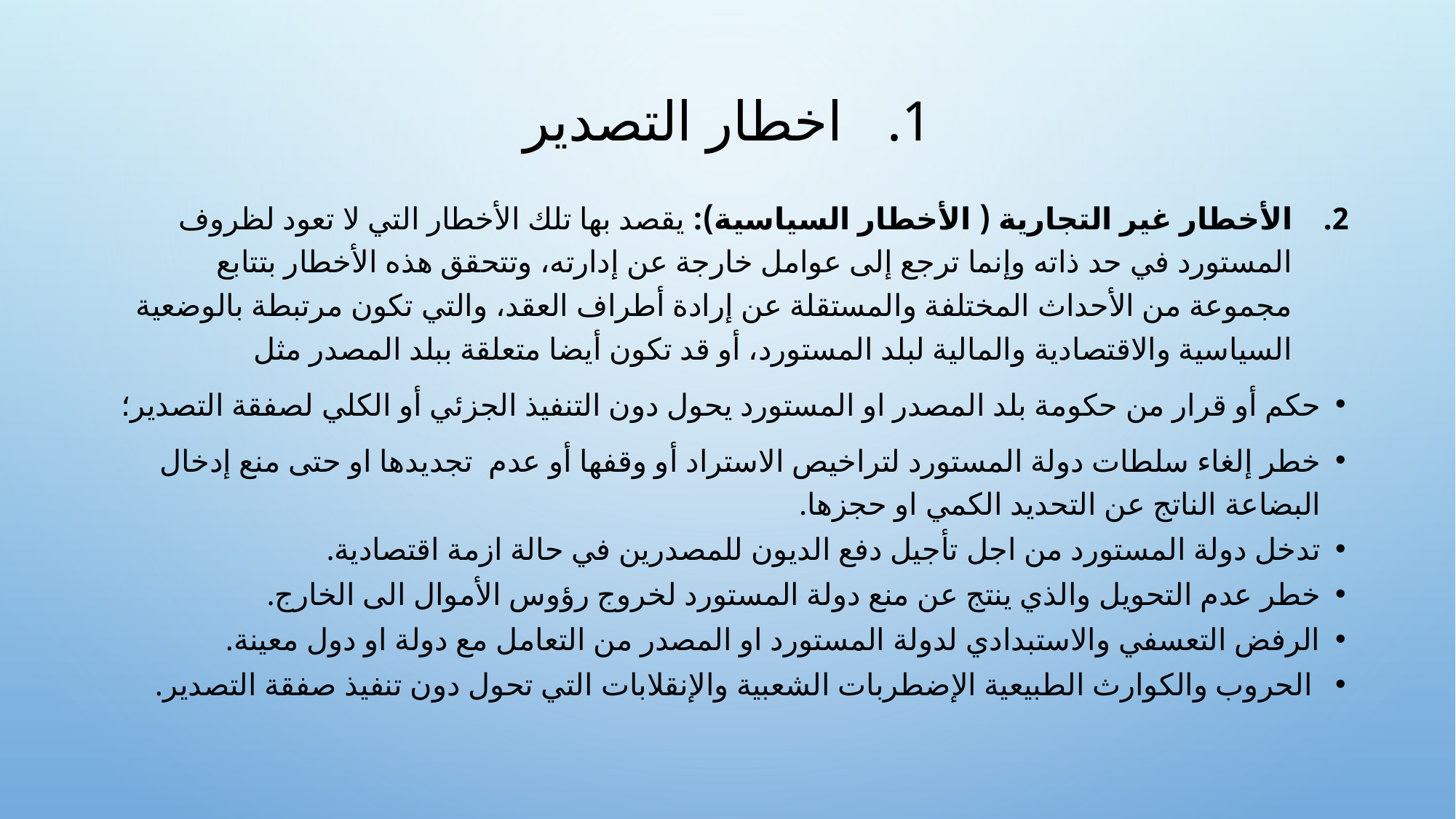

# اخطار التصدير
الأخطار غير التجارية ( الأخطار السياسية): يقصد بها تلك الأخطار التي لا تعود لظروف المستورد في حد ذاته وإنما ترجع إلى عوامل خارجة عن إدارته، وتتحقق هذه الأخطار بتتابع مجموعة من الأحداث المختلفة والمستقلة عن إرادة أطراف العقد، والتي تكون مرتبطة بالوضعية السياسية والاقتصادية والمالية لبلد المستورد، أو قد تكون أيضا متعلقة ببلد المصدر مثل
حكم أو قرار من حكومة بلد المصدر او المستورد يحول دون التنفيذ الجزئي أو الكلي لصفقة التصدير؛
خطر إلغاء سلطات دولة المستورد لتراخيص الاستراد أو وقفها أو عدم  تجديدها او حتى منع إدخال البضاعة الناتج عن التحديد الكمي او حجزها.
تدخل دولة المستورد من اجل تأجيل دفع الديون للمصدرين في حالة ازمة اقتصادية.
خطر عدم التحويل والذي ينتج عن منع دولة المستورد لخروج رؤوس الأموال الى الخارج.
الرفض التعسفي والاستبدادي لدولة المستورد او المصدر من التعامل مع دولة او دول معينة.
 الحروب والكوارث الطبيعية الإضطربات الشعبية والإنقلابات التي تحول دون تنفيذ صفقة التصدير.